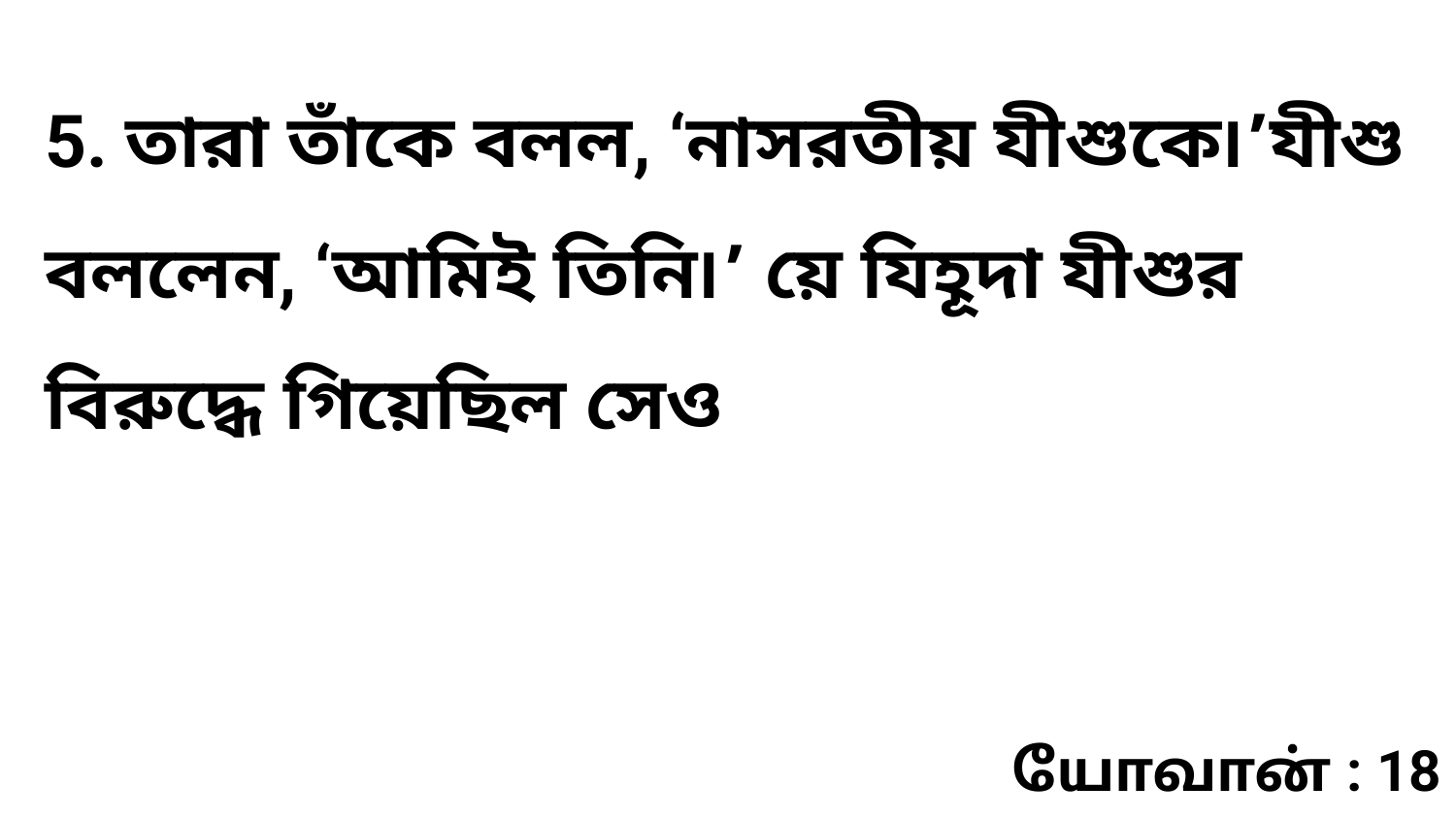

5. তারা তাঁকে বলল, ‘নাসরতীয় যীশুকে৷’যীশু বললেন, ‘আমিই তিনি৷’ য়ে যিহূদা যীশুর বিরুদ্ধে গিয়েছিল সেও
யோவான் : 18